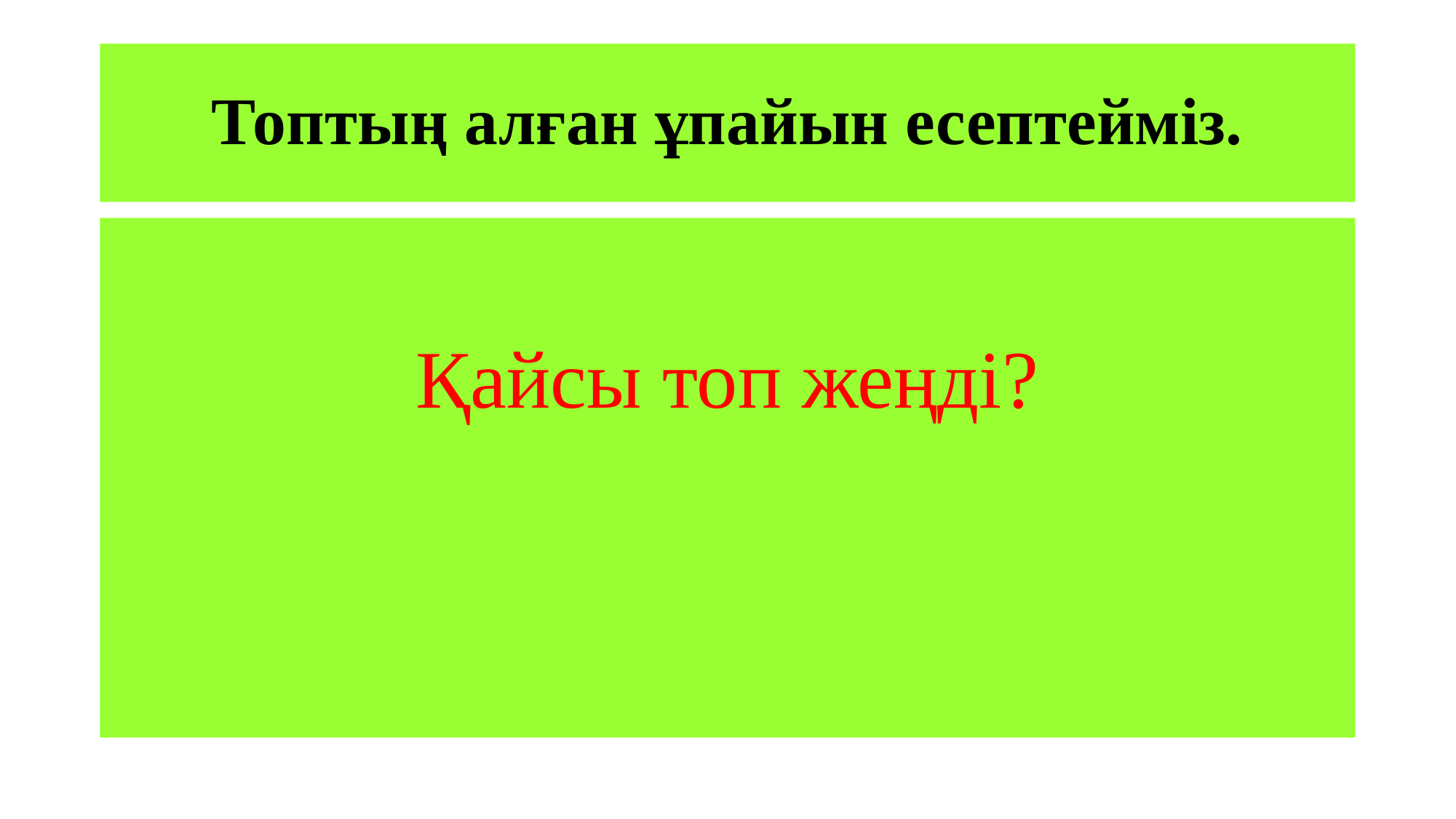

# Топтың алған ұпайын есептейміз.

Қайсы топ жеңді?